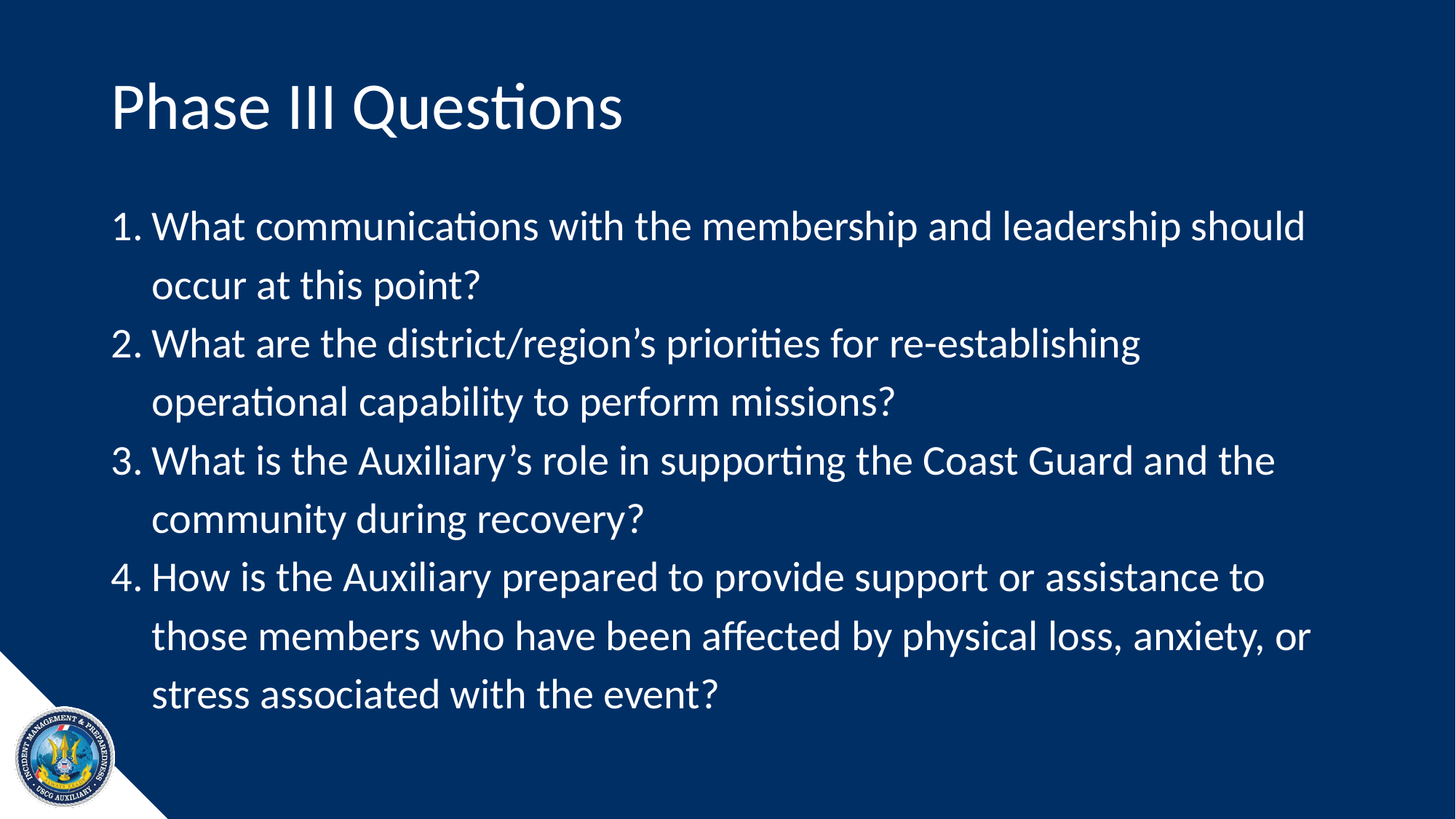

# Phase III Questions
What communications with the membership and leadership should occur at this point?
What are the district/region’s priorities for re-establishing operational capability to perform missions?
What is the Auxiliary’s role in supporting the Coast Guard and the community during recovery?
How is the Auxiliary prepared to provide support or assistance to those members who have been affected by physical loss, anxiety, or stress associated with the event?